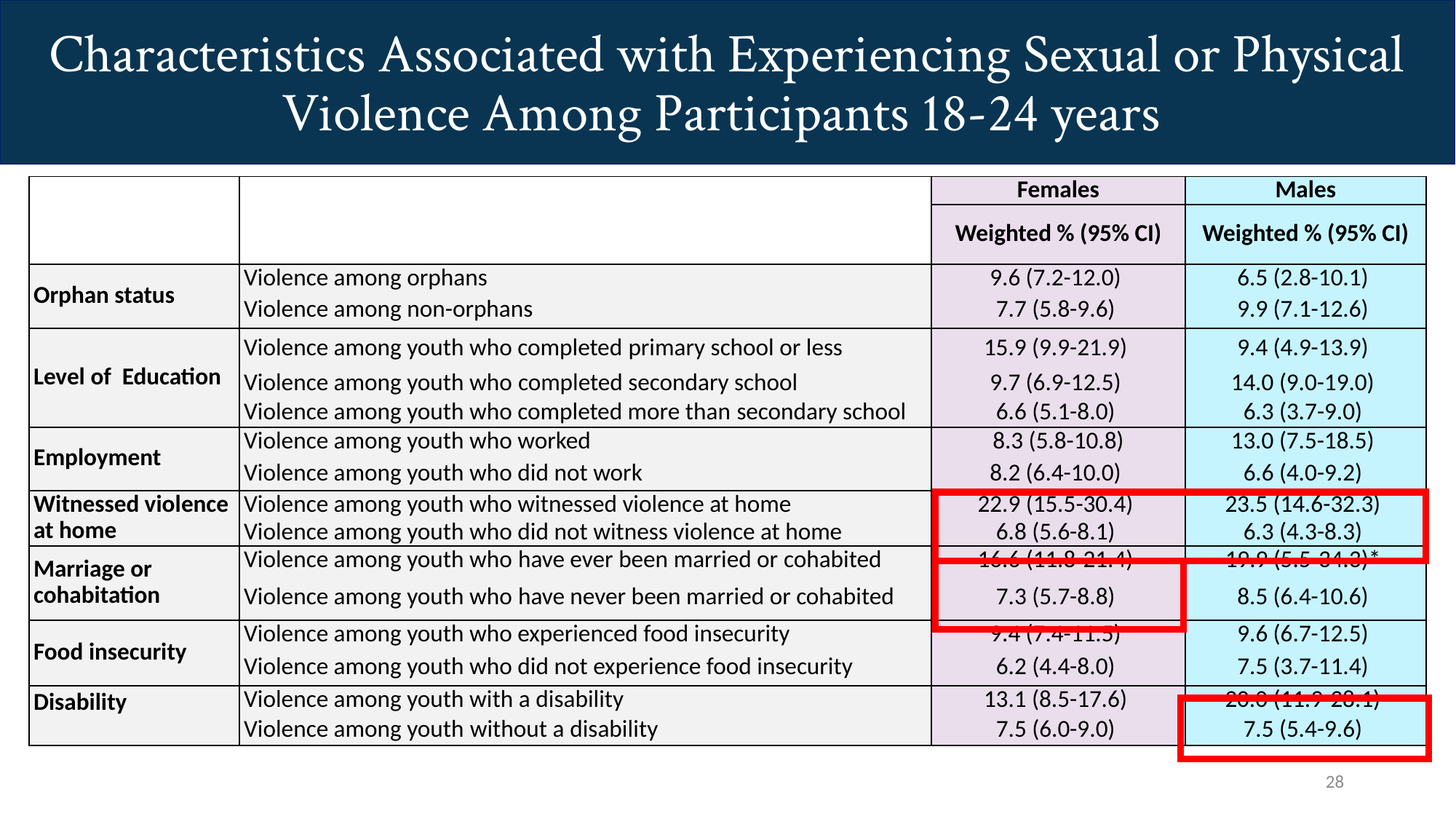

# Characteristics Associated with Experiencing Sexual or Physical Violence Among Participants 18-24 years
|  |  | Females | Males |
| --- | --- | --- | --- |
|  |  | Weighted % (95% CI) | Weighted % (95% CI) |
| Orphan status | Violence among orphans | 9.6 (7.2-12.0) | 6.5 (2.8-10.1) |
|  | Violence among non-orphans | 7.7 (5.8-9.6) | 9.9 (7.1-12.6) |
| Level of Education | Violence among youth who completed primary school or less | 15.9 (9.9-21.9) | 9.4 (4.9-13.9) |
|  | Violence among youth who completed secondary school | 9.7 (6.9-12.5) | 14.0 (9.0-19.0) |
|  | Violence among youth who completed more than secondary school | 6.6 (5.1-8.0) | 6.3 (3.7-9.0) |
| Employment | Violence among youth who worked | 8.3 (5.8-10.8) | 13.0 (7.5-18.5) |
|  | Violence among youth who did not work | 8.2 (6.4-10.0) | 6.6 (4.0-9.2) |
| Witnessed violence at home | Violence among youth who witnessed violence at home | 22.9 (15.5-30.4) | 23.5 (14.6-32.3) |
|  | Violence among youth who did not witness violence at home | 6.8 (5.6-8.1) | 6.3 (4.3-8.3) |
| Marriage or cohabitation | Violence among youth who have ever been married or cohabited | 16.6 (11.8-21.4) | 19.9 (5.5-34.3)\* |
|  | Violence among youth who have never been married or cohabited | 7.3 (5.7-8.8) | 8.5 (6.4-10.6) |
| Food insecurity | Violence among youth who experienced food insecurity | 9.4 (7.4-11.5) | 9.6 (6.7-12.5) |
|  | Violence among youth who did not experience food insecurity | 6.2 (4.4-8.0) | 7.5 (3.7-11.4) |
| Disability | Violence among youth with a disability | 13.1 (8.5-17.6) | 20.0 (11.9-28.1) |
|  | Violence among youth without a disability | 7.5 (6.0-9.0) | 7.5 (5.4-9.6) |

28